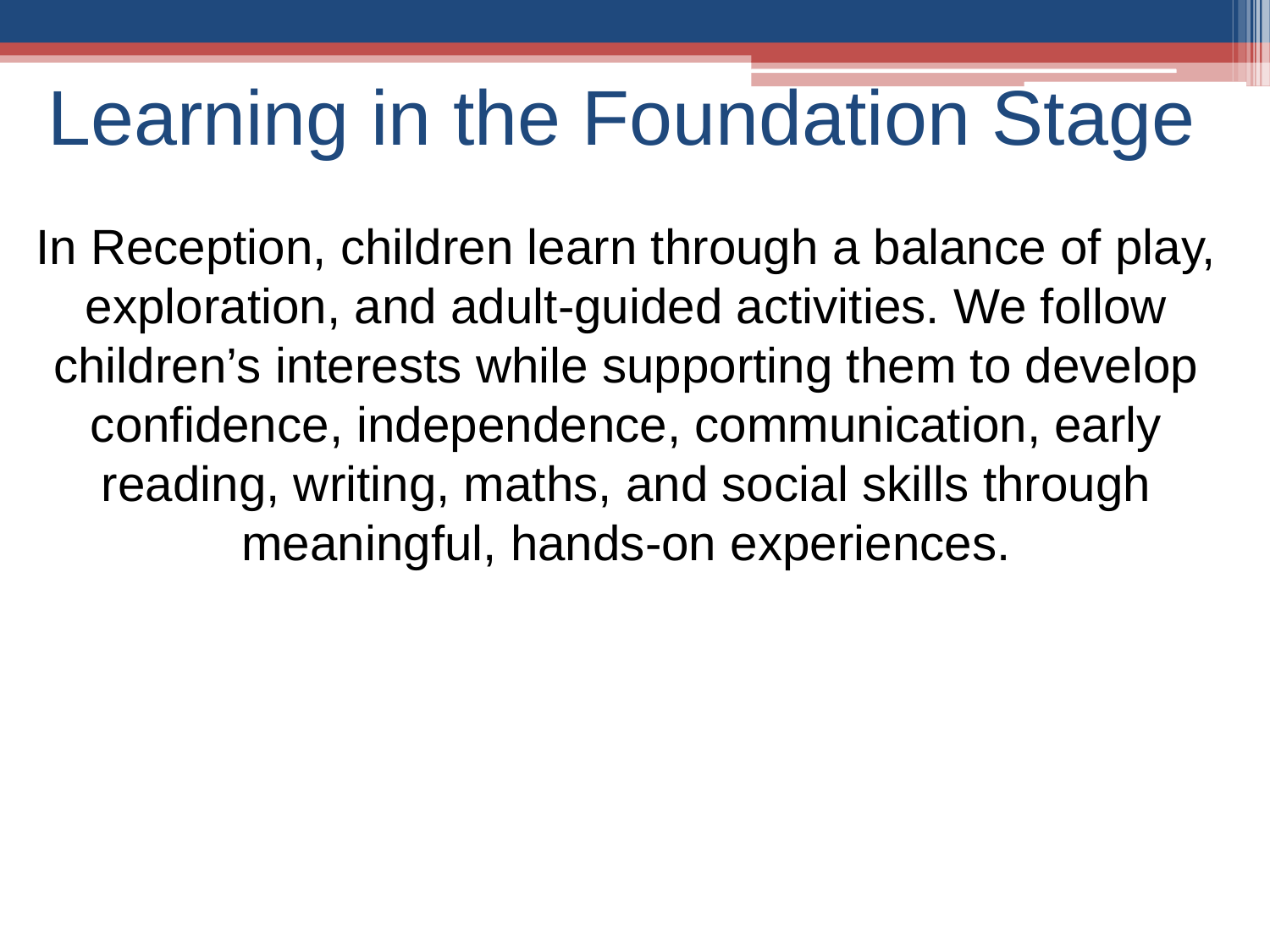

# Learning in the Foundation Stage
In Reception, children learn through a balance of play, exploration, and adult-guided activities. We follow children’s interests while supporting them to develop confidence, independence, communication, early reading, writing, maths, and social skills through meaningful, hands-on experiences.